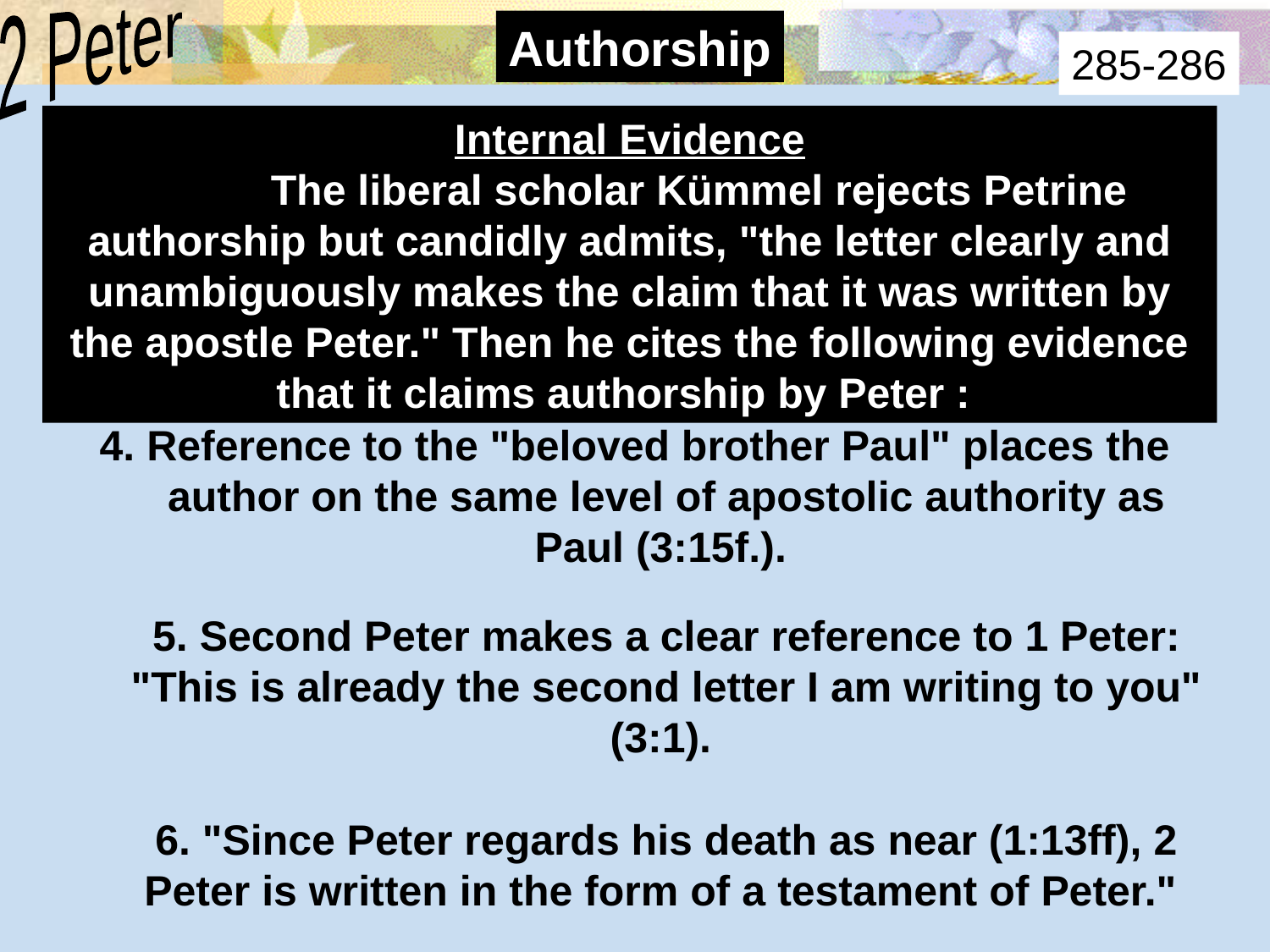

Authorship – Internal Evidence 2
2 Peter
Authorship
285-286

Internal Evidence
	 The liberal scholar Kümmel rejects Petrine authorship but candidly admits, "the letter clearly and unambiguously makes the claim that it was written by the apostle Peter." Then he cites the following evidence that it claims authorship by Peter :
4. Reference to the "beloved brother Paul" places the author on the same level of apostolic authority as Paul (3:15f.).
	5. Second Peter makes a clear reference to 1 Peter: "This is already the second letter I am writing to you" (3:1).
	6. "Since Peter regards his death as near (1:13ff), 2 Peter is written in the form of a testament of Peter."